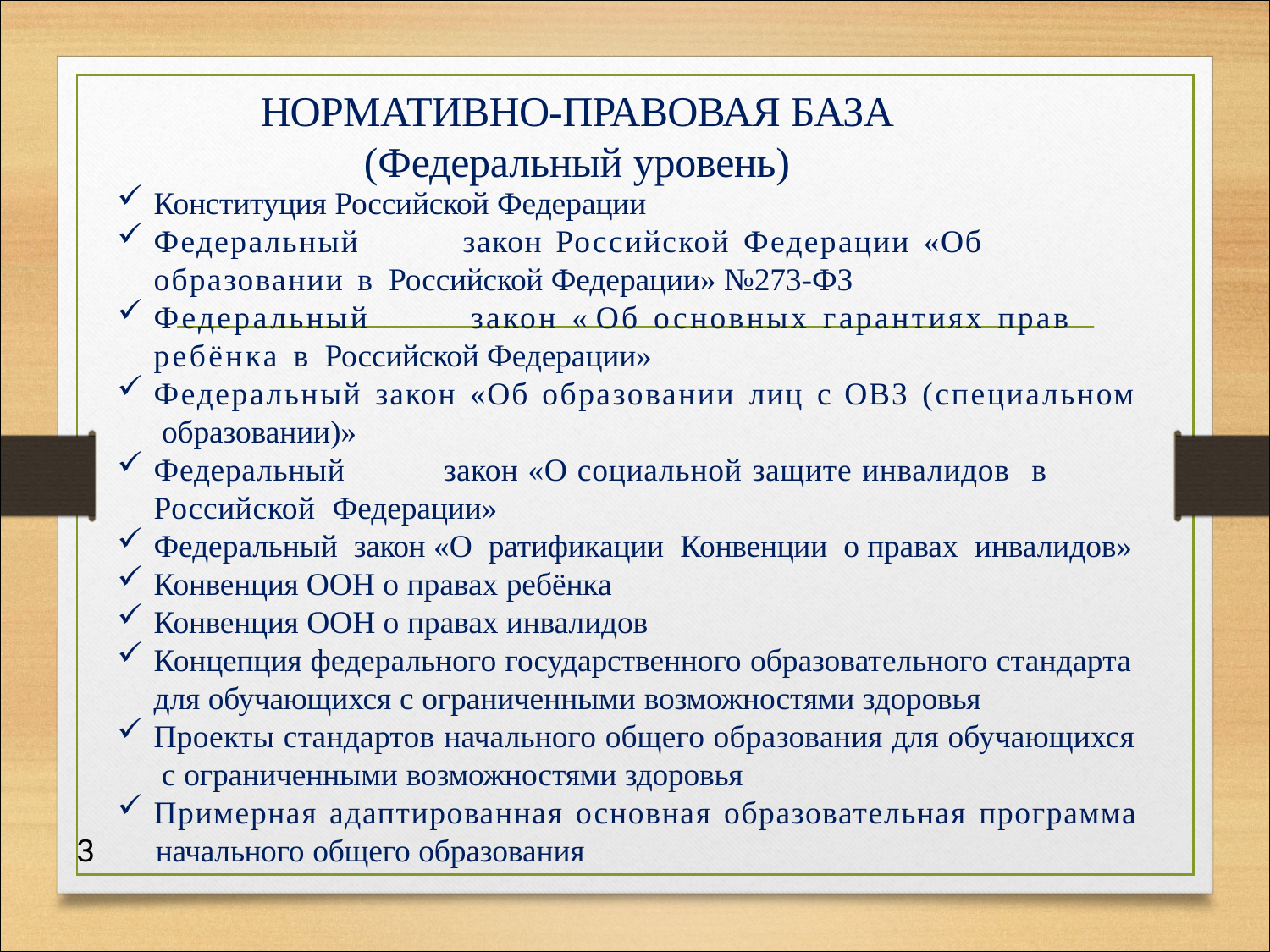

# НОРМАТИВНО-ПРАВОВАЯ БАЗА
(Федеральный уровень)
Конституция Российской Федерации
Федеральный	закон Российской Федерации «Об образовании в  Российской Федерации» №273-ФЗ
Федеральный	закон  « Об  основных  гарантиях  прав  ребёнка  в  Российской Федерации»
Федеральный закон «Об образовании лиц с ОВЗ (специальном  образовании)»
Федеральный	закон «О социальной защите инвалидов	в Российской  Федерации»
Федеральный закон «О ратификации Конвенции о правах инвалидов»
Конвенция ООН о правах ребёнка
Конвенция ООН о правах инвалидов
Концепция федерального государственного образовательного стандарта  для обучающихся с ограниченными возможностями здоровья
Проекты стандартов начального общего образования для обучающихся  с ограниченными возможностями здоровья
Примерная адаптированная основная образовательная программа
3	начального общего образования